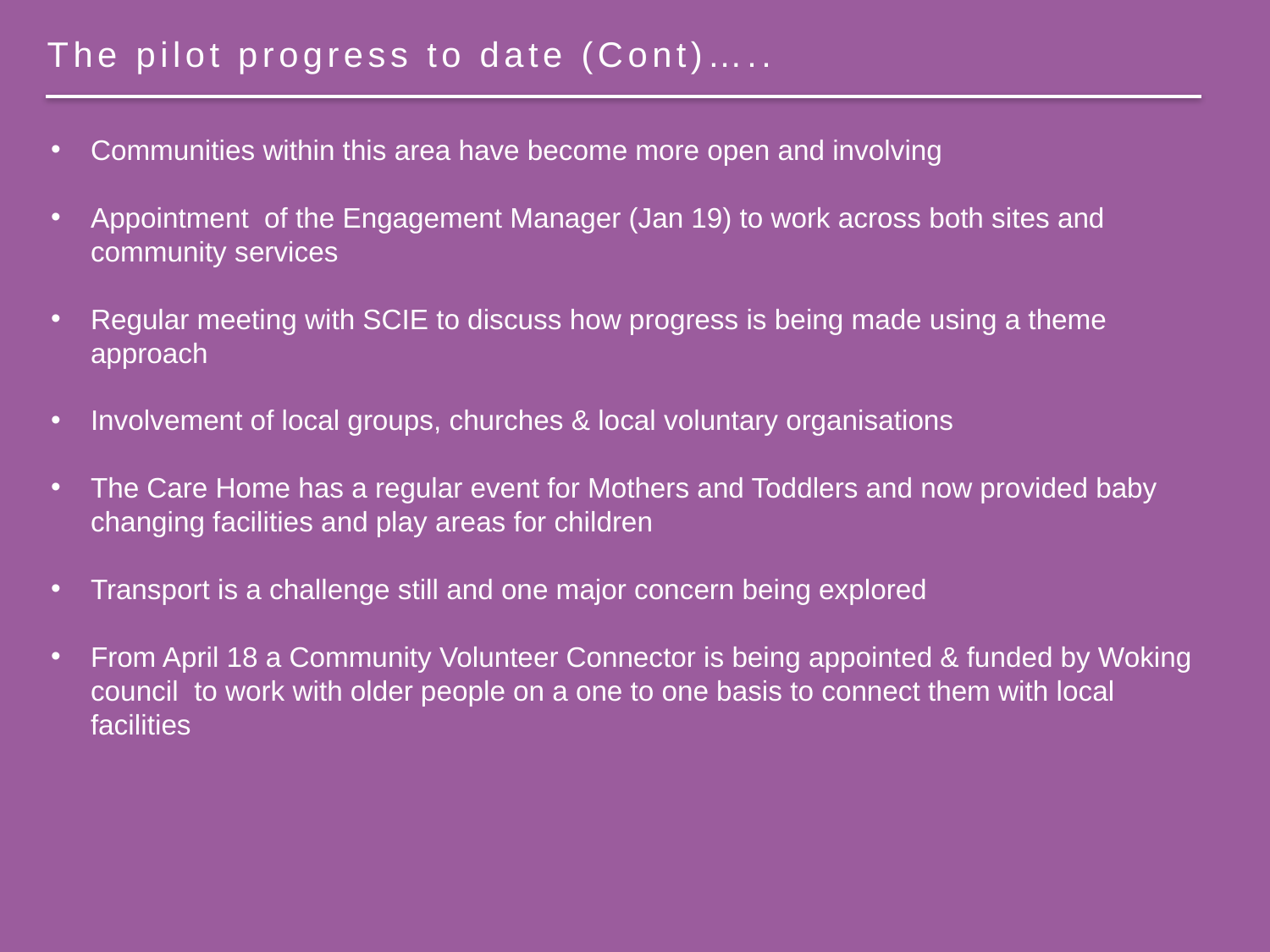

Presentation Title, May 2015

The pilot progress to date (Cont)…..
Communities within this area have become more open and involving

Appointment  of the Engagement Manager (Jan 19) to work across both sites and community services

Regular meeting with SCIE to discuss how progress is being made using a theme approach

Involvement of local groups, churches & local voluntary organisations

The Care Home has a regular event for Mothers and Toddlers and now provided baby changing facilities and play areas for children

Transport is a challenge still and one major concern being explored

From April 18 a Community Volunteer Connector is being appointed & funded by Woking council  to work with older people on a one to one basis to connect them with local facilities